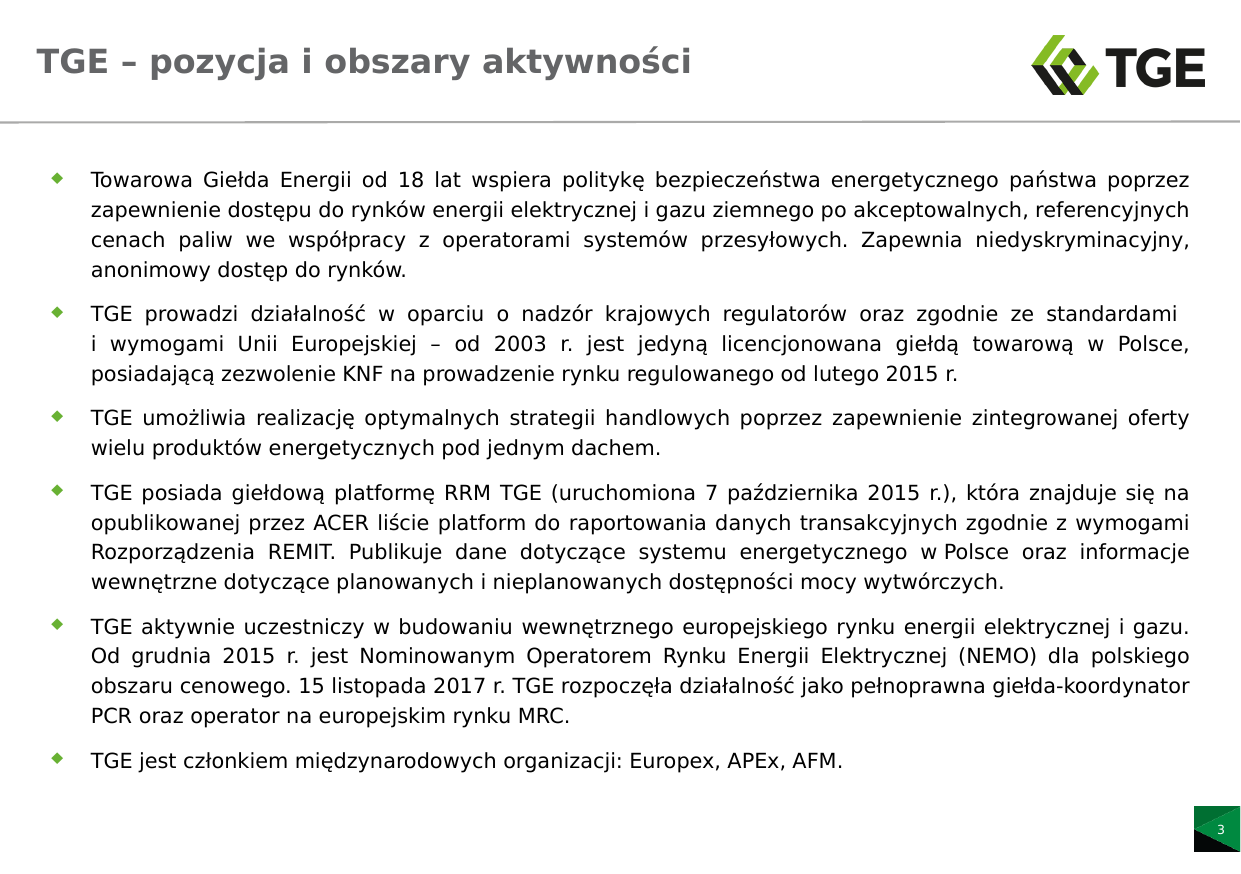

# TGE – pozycja i obszary aktywności
Towarowa Giełda Energii od 18 lat wspiera politykę bezpieczeństwa energetycznego państwa poprzez zapewnienie dostępu do rynków energii elektrycznej i gazu ziemnego po akceptowalnych, referencyjnych cenach paliw we współpracy z operatorami systemów przesyłowych. Zapewnia niedyskryminacyjny, anonimowy dostęp do rynków.
TGE prowadzi działalność w oparciu o nadzór krajowych regulatorów oraz zgodnie ze standardami
i wymogami Unii Europejskiej – od 2003 r. jest jedyną licencjonowana giełdą towarową w Polsce, posiadającą zezwolenie KNF na prowadzenie rynku regulowanego od lutego 2015 r.
TGE umożliwia realizację optymalnych strategii handlowych poprzez zapewnienie zintegrowanej oferty wielu produktów energetycznych pod jednym dachem.
TGE posiada giełdową platformę RRM TGE (uruchomiona 7 października 2015 r.), która znajduje się na opublikowanej przez ACER liście platform do raportowania danych transakcyjnych zgodnie z wymogami Rozporządzenia REMIT. Publikuje dane dotyczące systemu energetycznego w Polsce oraz informacje wewnętrzne dotyczące planowanych i nieplanowanych dostępności mocy wytwórczych.
TGE aktywnie uczestniczy w budowaniu wewnętrznego europejskiego rynku energii elektrycznej i gazu. Od grudnia 2015 r. jest Nominowanym Operatorem Rynku Energii Elektrycznej (NEMO) dla polskiego obszaru cenowego. 15 listopada 2017 r. TGE rozpoczęła działalność jako pełnoprawna giełda-koordynator PCR oraz operator na europejskim rynku MRC.
TGE jest członkiem międzynarodowych organizacji: Europex, APEx, AFM.

3